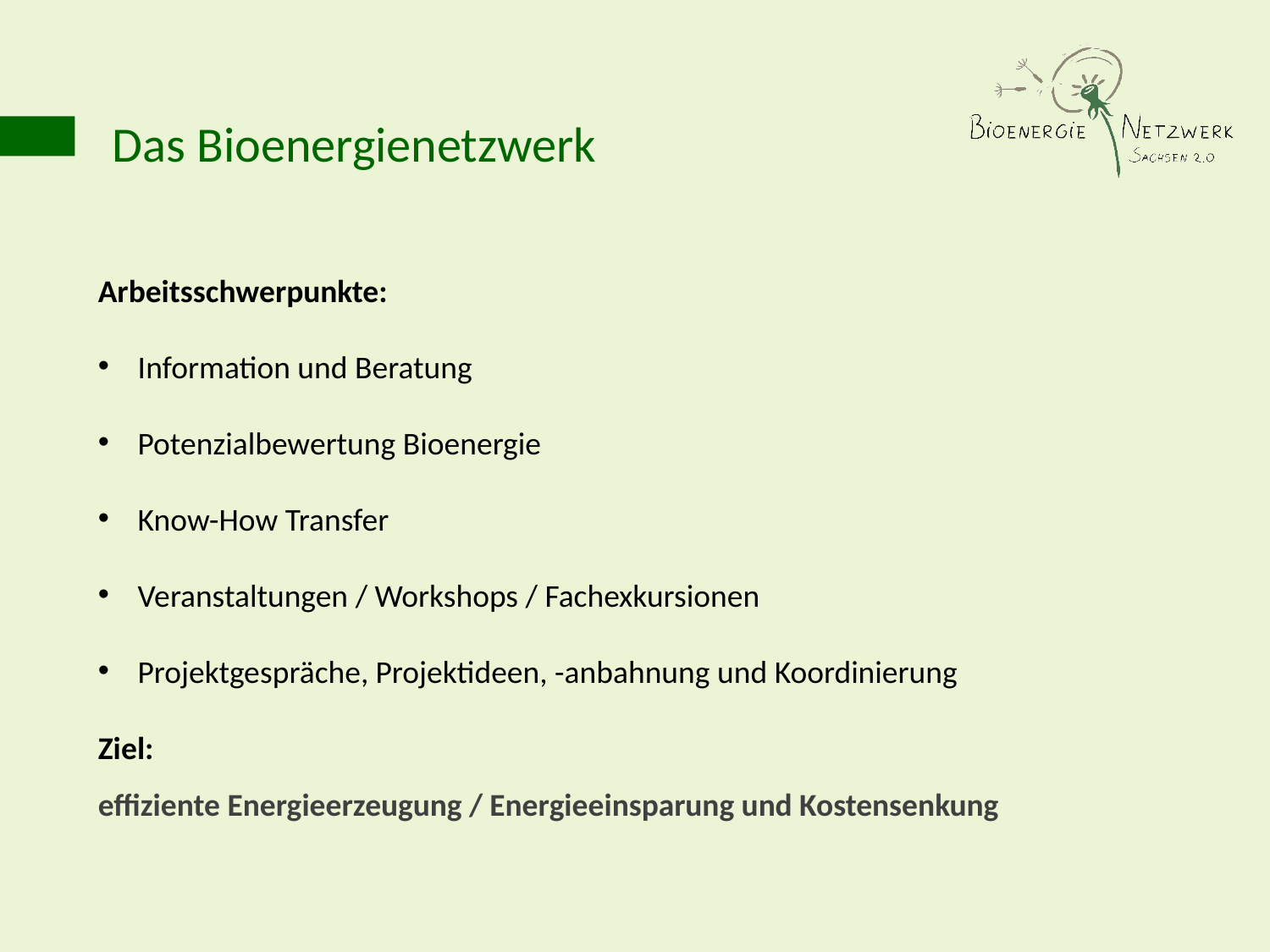

Das Bioenergienetzwerk

Arbeitsschwerpunkte:
Information und Beratung
Potenzialbewertung Bioenergie
Know-How Transfer
Veranstaltungen / Workshops / Fachexkursionen
Projektgespräche, Projektideen, -anbahnung und Koordinierung
Ziel:
effiziente Energieerzeugung / Energieeinsparung und Kostensenkung